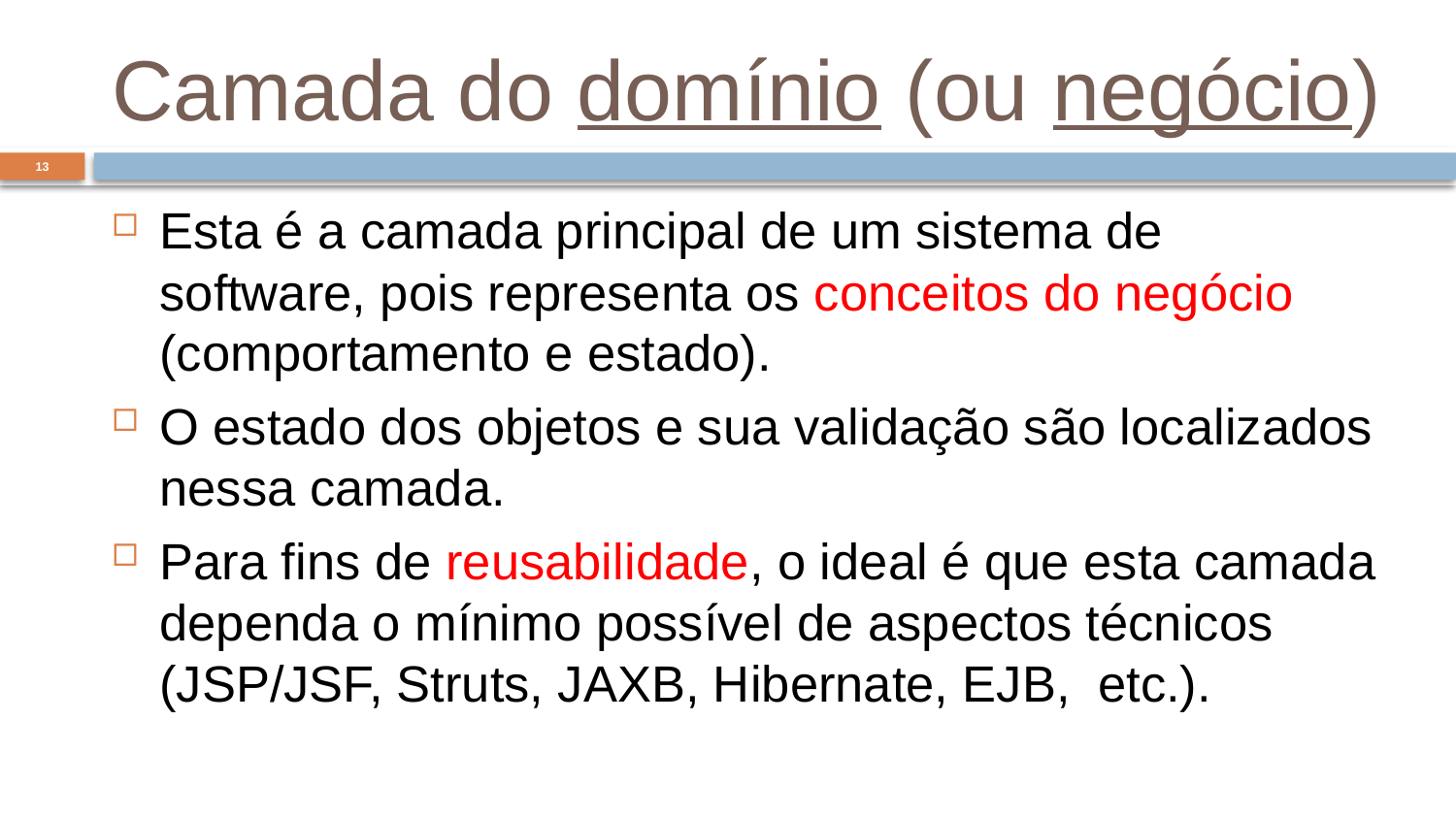

# Camada do domínio (ou negócio)
13
Esta é a camada principal de um sistema de software, pois representa os conceitos do negócio (comportamento e estado).
O estado dos objetos e sua validação são localizados nessa camada.
Para fins de reusabilidade, o ideal é que esta camada dependa o mínimo possível de aspectos técnicos (JSP/JSF, Struts, JAXB, Hibernate, EJB,  etc.).